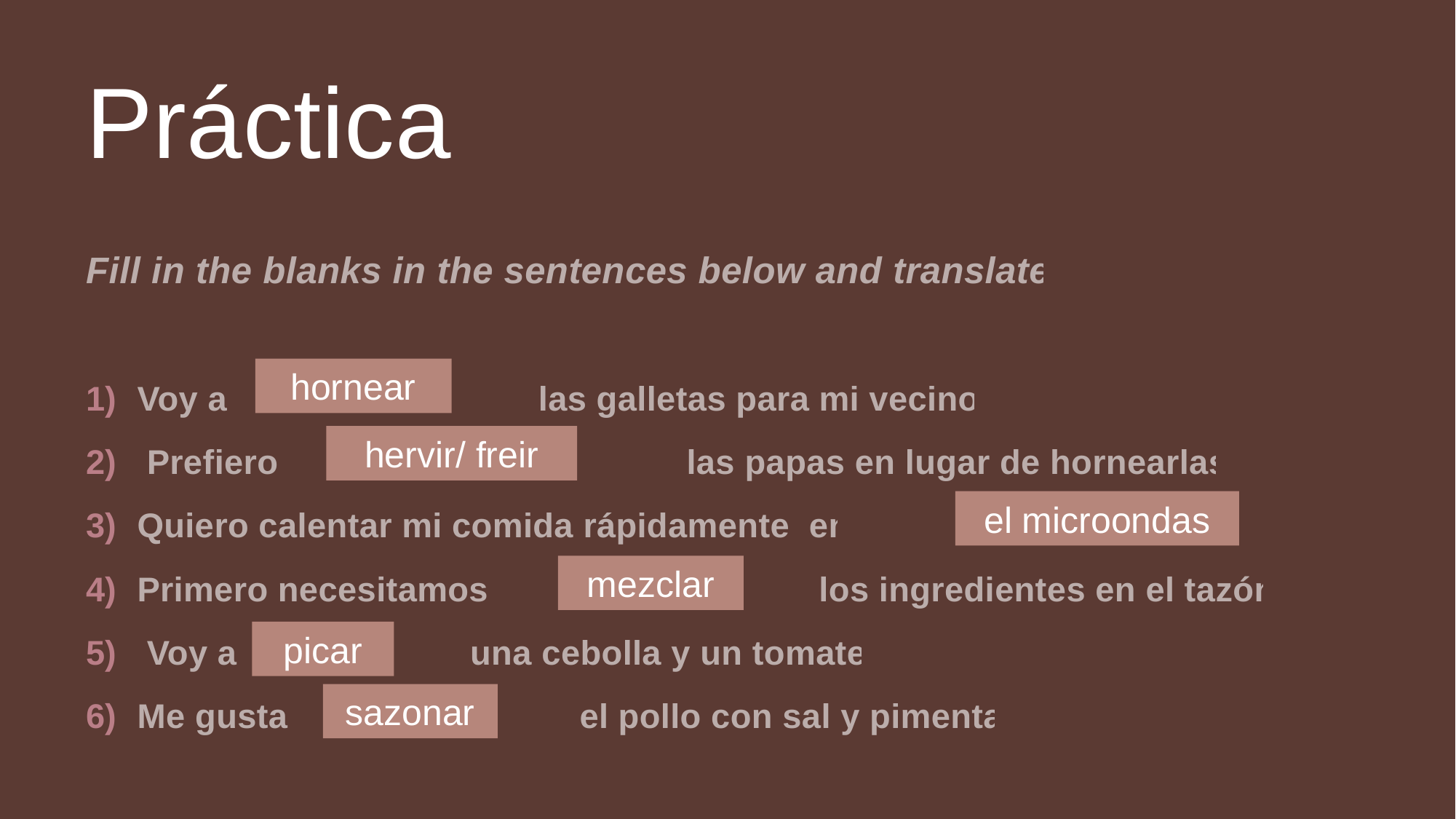

# Práctica
Fill in the blanks in the sentences below and translate.

Voy a                                las galletas para mi vecino.
 Prefiero                                          las papas en lugar de hornearlas.
Quiero calentar mi comida rápidamente  en
Primero necesitamos                                  los ingredientes en el tazón.
 Voy a                        una cebolla y un tomate.
Me gusta                              el pollo con sal y pimenta.

hornear
hervir/ freir
el microondas
mezclar
picar
sazonar